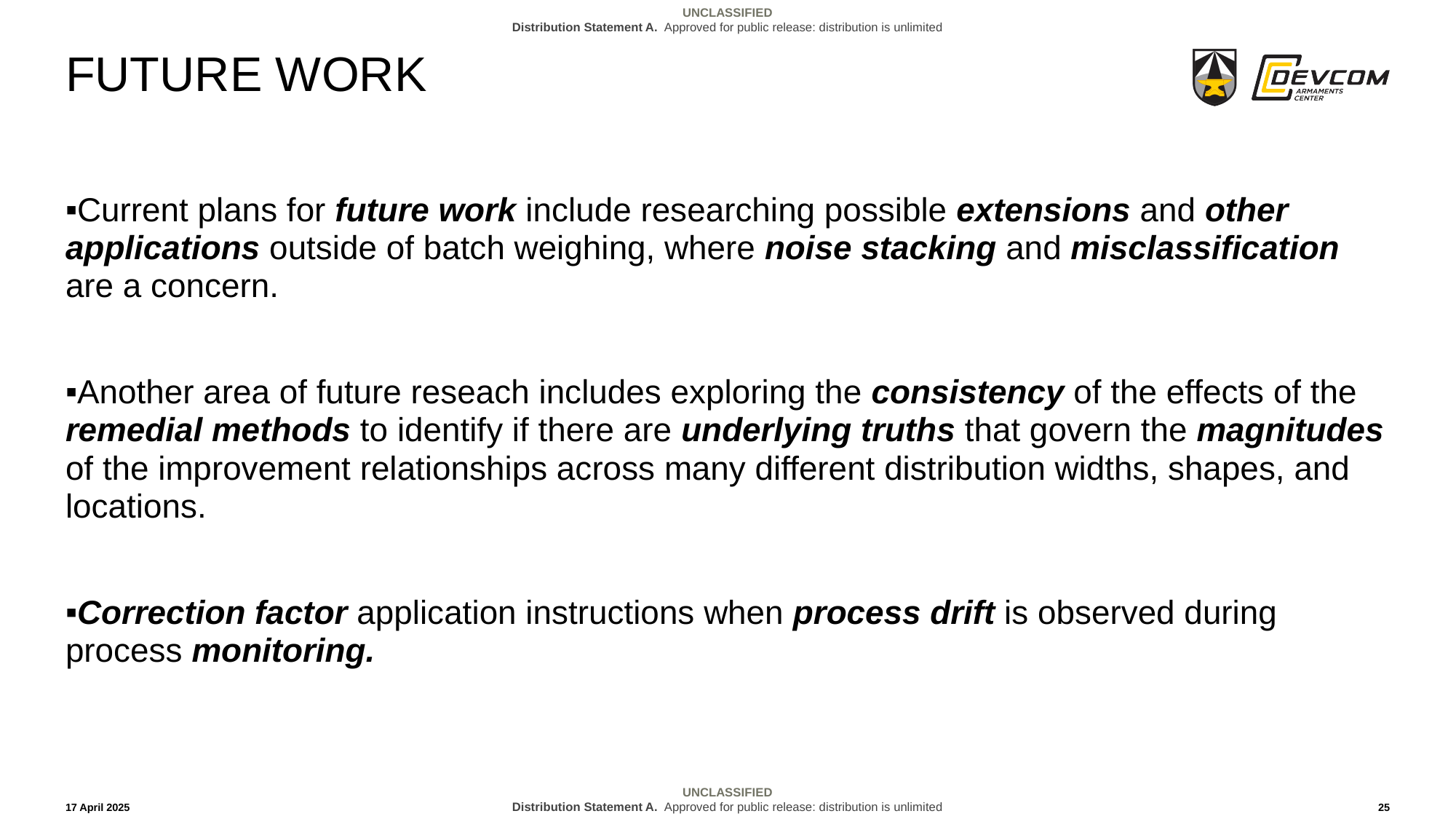

# Future work
Current plans for future work include researching possible extensions and other applications outside of batch weighing, where noise stacking and misclassification are a concern.

Another area of future reseach includes exploring the consistency of the effects of the remedial methods to identify if there are underlying truths that govern the magnitudes of the improvement relationships across many different distribution widths, shapes, and locations.

Correction factor application instructions when process drift is observed during process monitoring.
17 April 2025
25